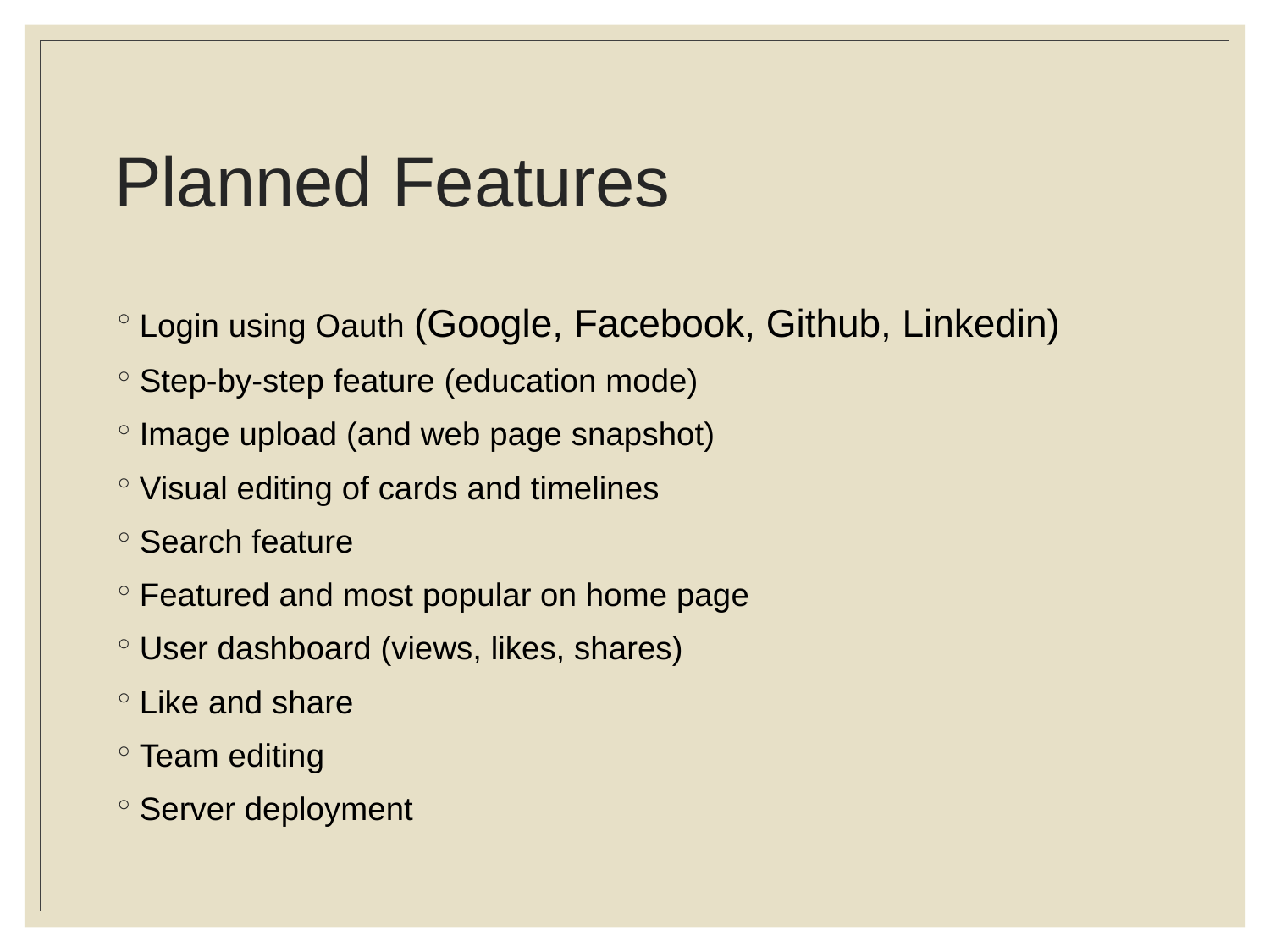

# Planned Features
Login using Oauth (Google, Facebook, Github, Linkedin)
Step-by-step feature (education mode)
Image upload (and web page snapshot)
Visual editing of cards and timelines
Search feature
Featured and most popular on home page
User dashboard (views, likes, shares)
Like and share
Team editing
Server deployment